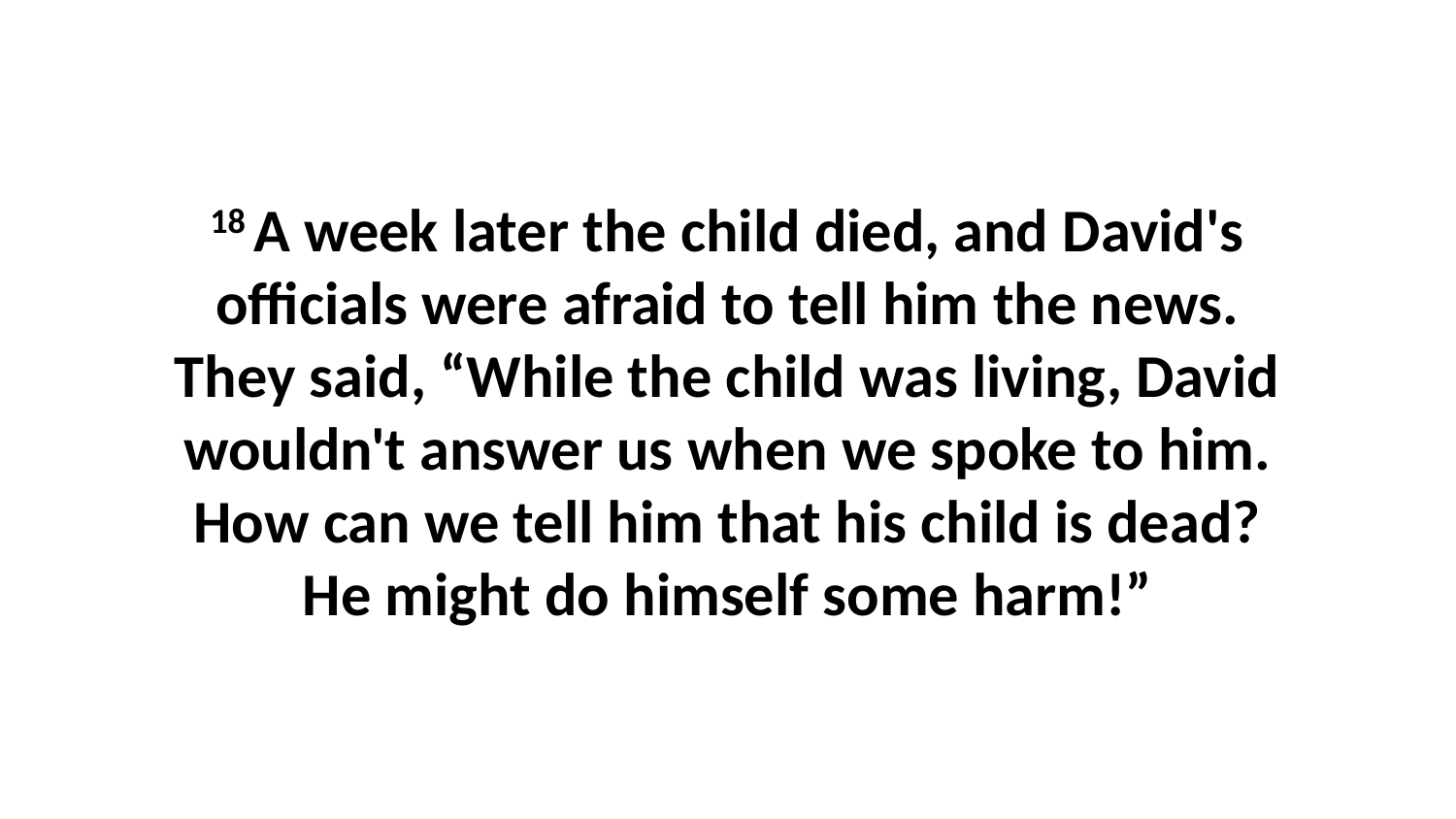

18 A week later the child died, and David's officials were afraid to tell him the news. They said, “While the child was living, David wouldn't answer us when we spoke to him. How can we tell him that his child is dead? He might do himself some harm!”